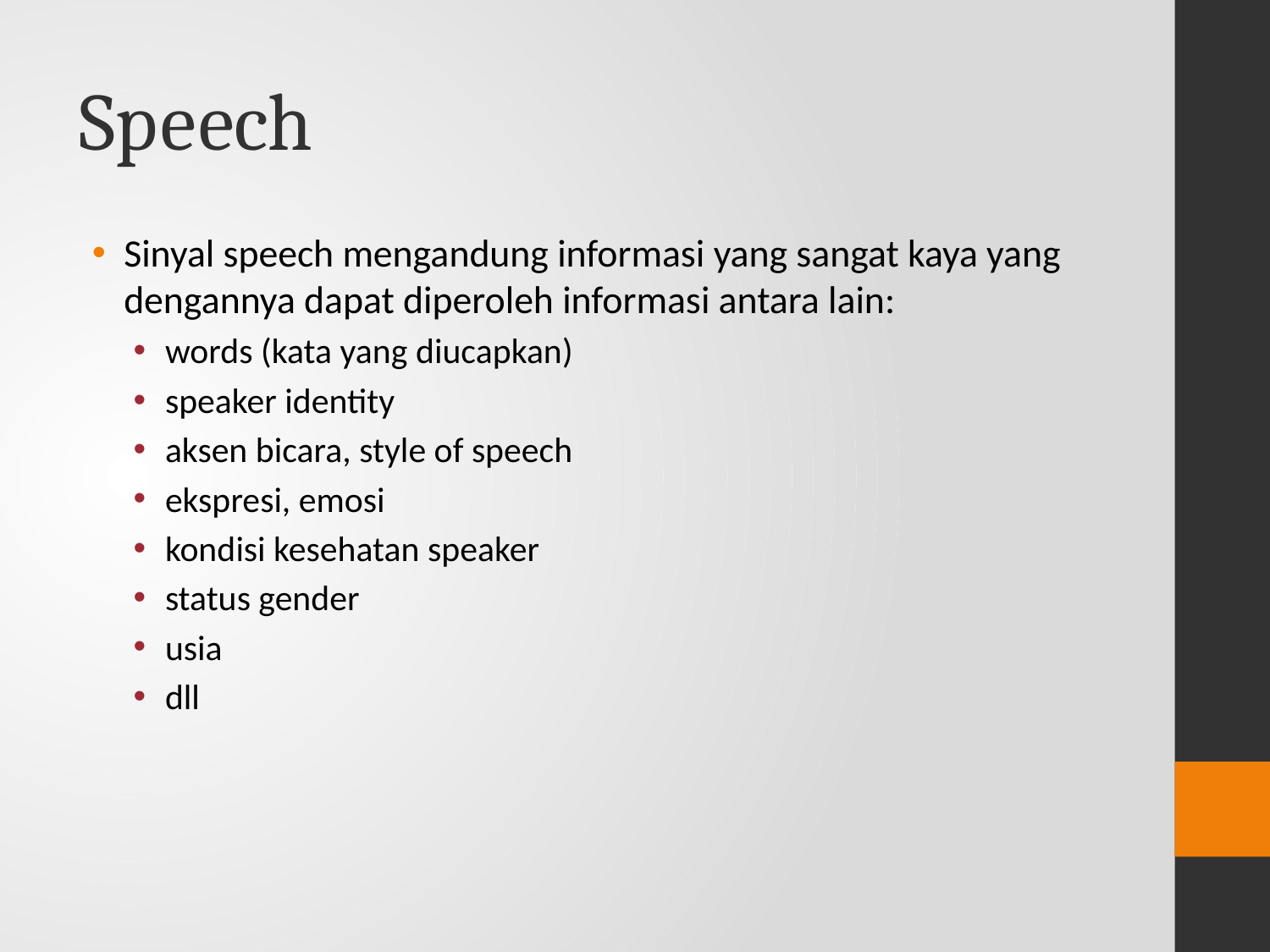

# Speech
Sinyal speech mengandung informasi yang sangat kaya yang dengannya dapat diperoleh informasi antara lain:
words (kata yang diucapkan)
speaker identity
aksen bicara, style of speech
ekspresi, emosi
kondisi kesehatan speaker
status gender
usia
dll